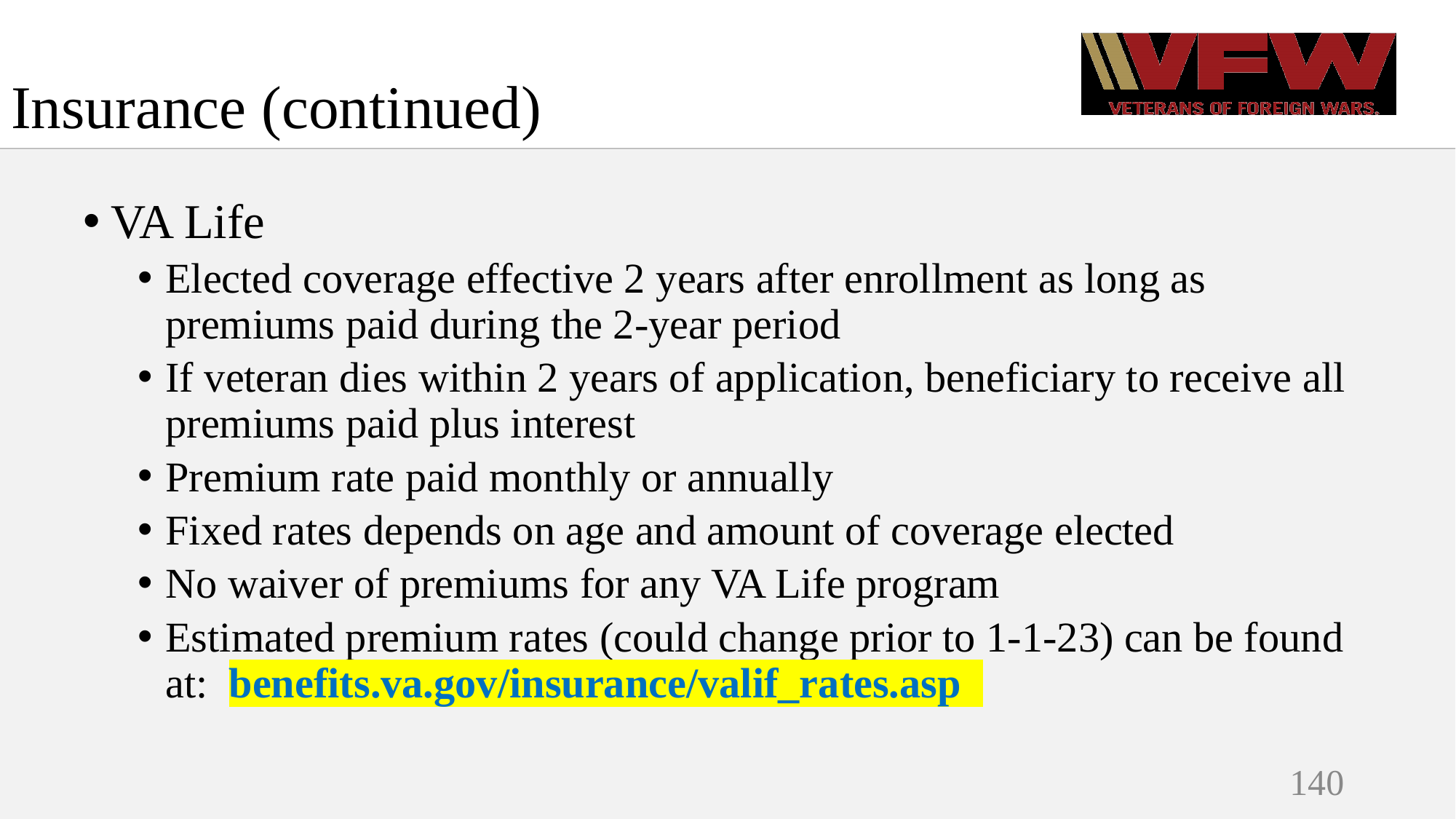

# Insurance (continued)
VA Life
Elected coverage effective 2 years after enrollment as long as premiums paid during the 2-year period
If veteran dies within 2 years of application, beneficiary to receive all premiums paid plus interest
Premium rate paid monthly or annually
Fixed rates depends on age and amount of coverage elected
No waiver of premiums for any VA Life program
Estimated premium rates (could change prior to 1-1-23) can be found at:  benefits.va.gov/insurance/valif_rates.asp
140